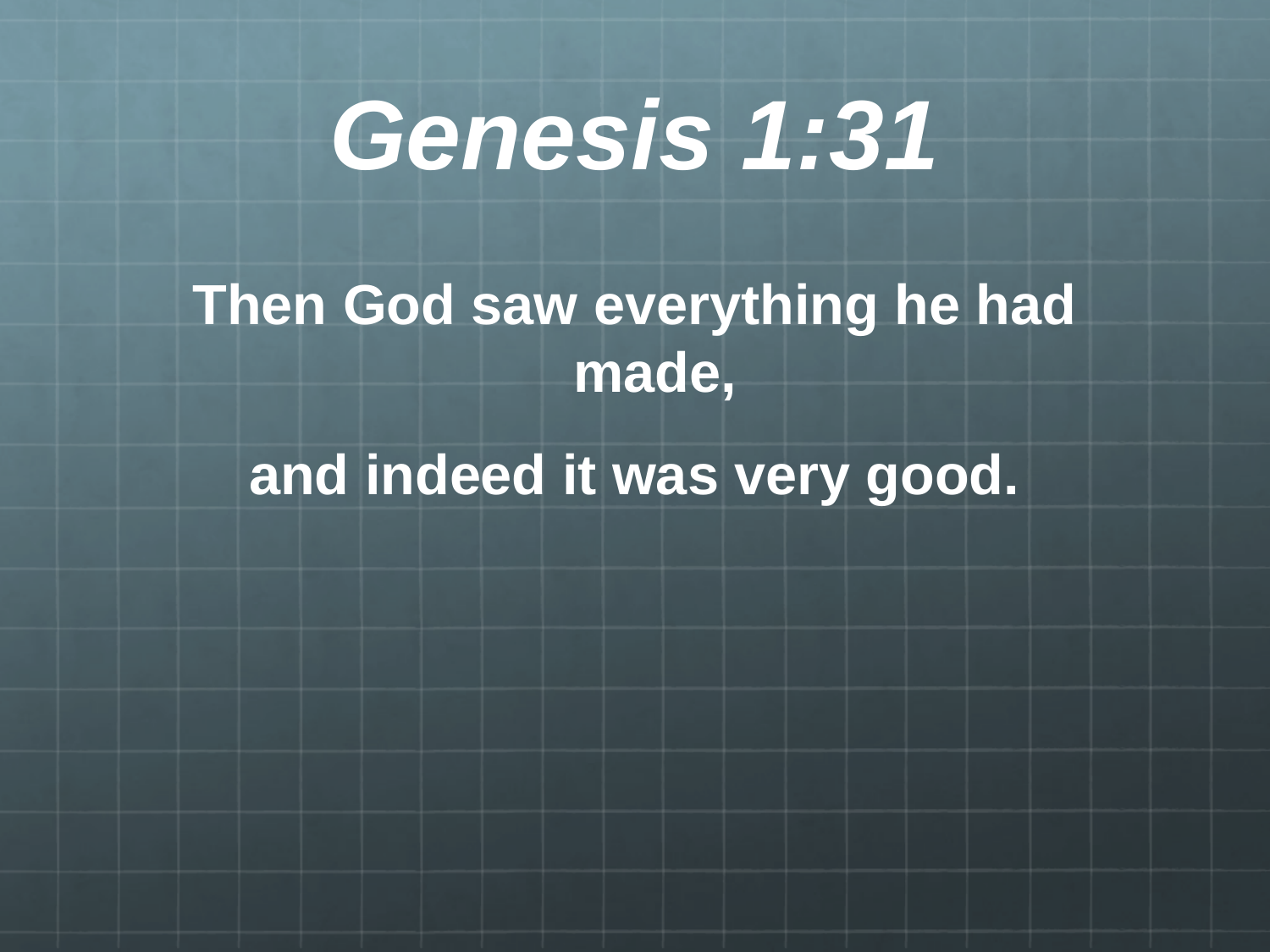

# Genesis 1:31
Then God saw everything he had made,
and indeed it was very good.